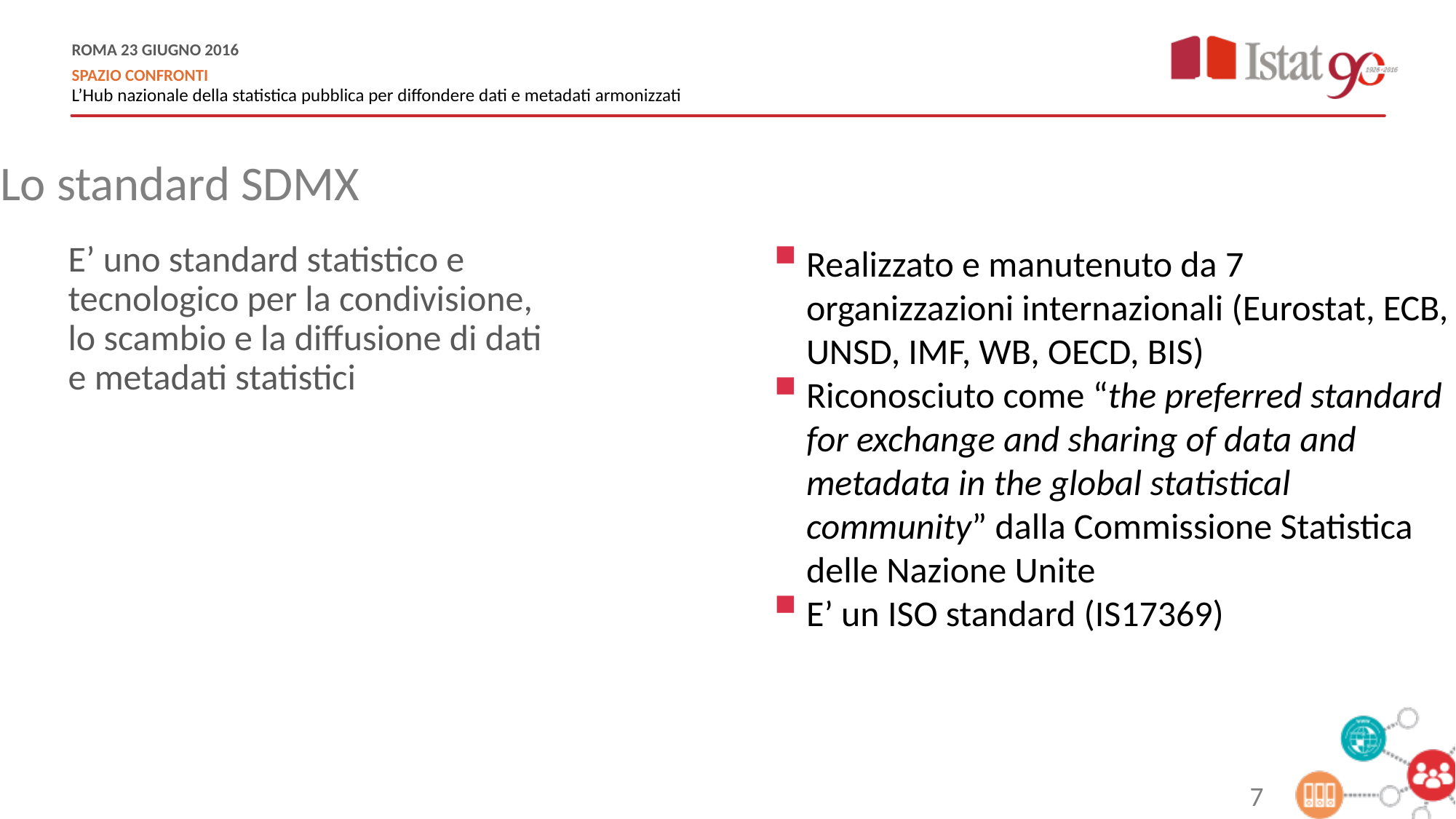

Lo standard SDMX
E’ uno standard statistico e tecnologico per la condivisione, lo scambio e la diffusione di dati e metadati statistici
Realizzato e manutenuto da 7 organizzazioni internazionali (Eurostat, ECB, UNSD, IMF, WB, OECD, BIS)
Riconosciuto come “the preferred standard for exchange and sharing of data and metadata in the global statistical community” dalla Commissione Statistica delle Nazione Unite
E’ un ISO standard (IS17369)
7